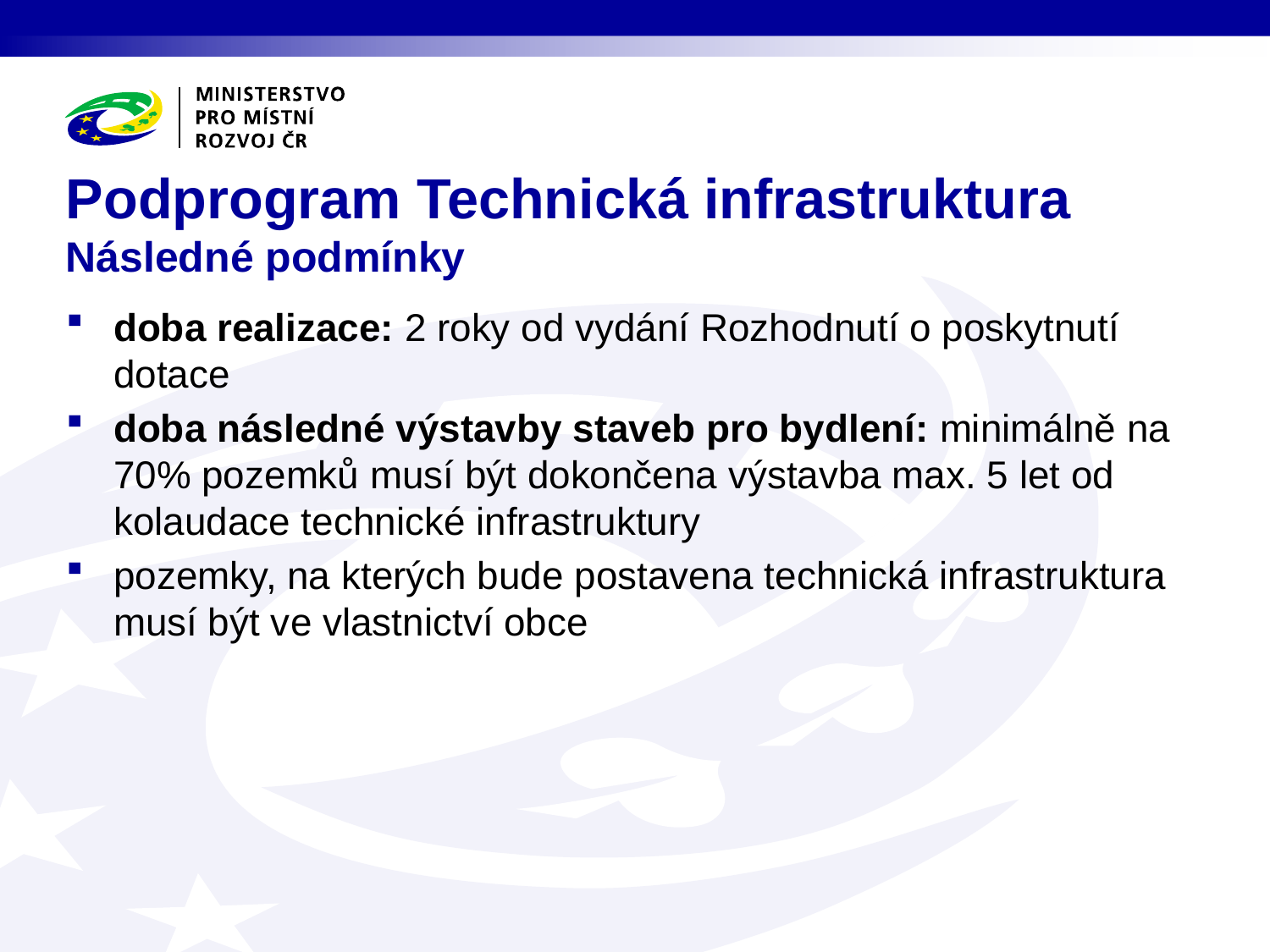

# Podprogram Technická infrastruktura Následné podmínky
doba realizace: 2 roky od vydání Rozhodnutí o poskytnutí dotace
doba následné výstavby staveb pro bydlení: minimálně na 70% pozemků musí být dokončena výstavba max. 5 let od kolaudace technické infrastruktury
pozemky, na kterých bude postavena technická infrastruktura musí být ve vlastnictví obce